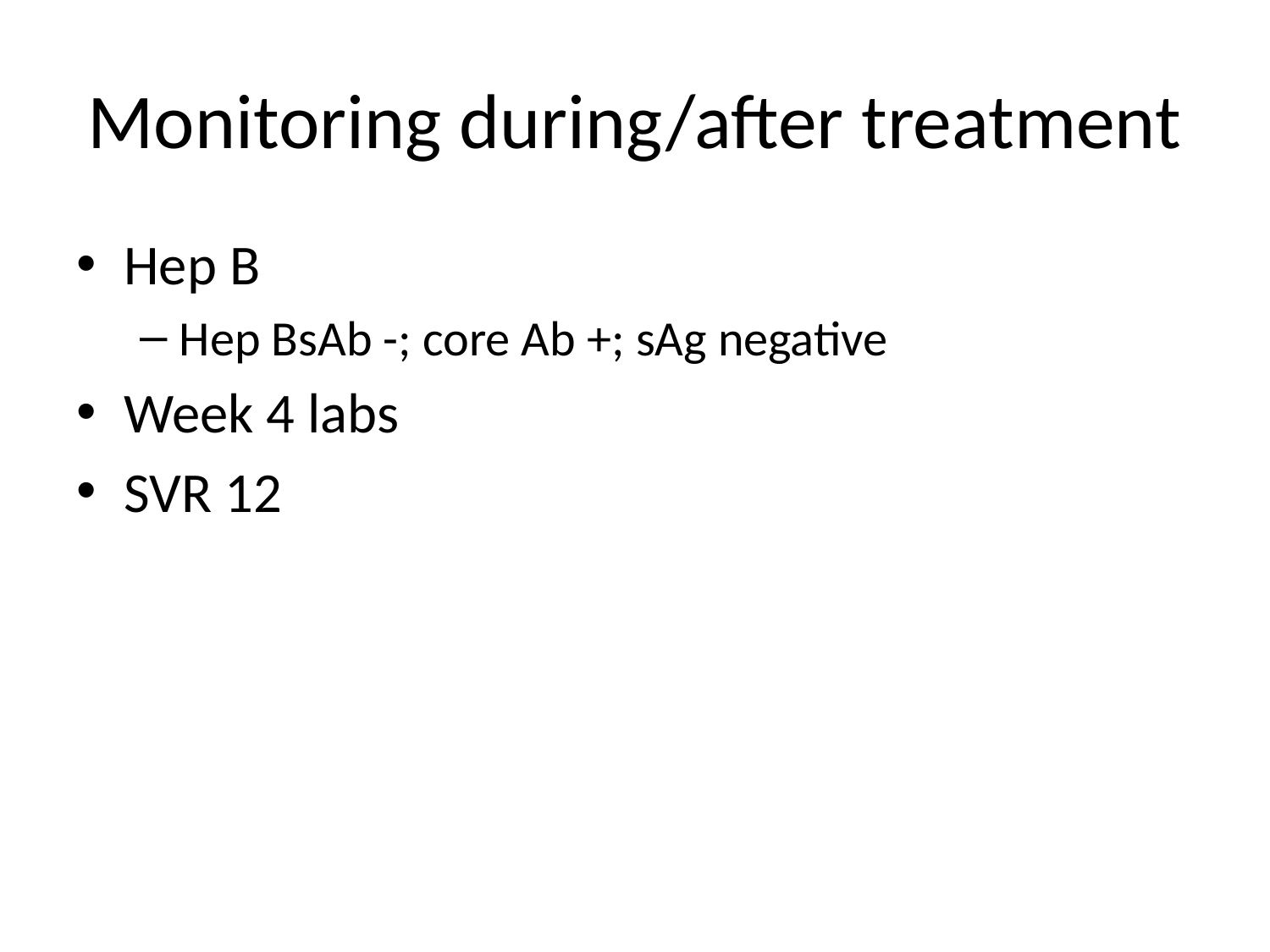

# Monitoring during/after treatment
Hep B
Hep BsAb -; core Ab +; sAg negative
Week 4 labs
SVR 12